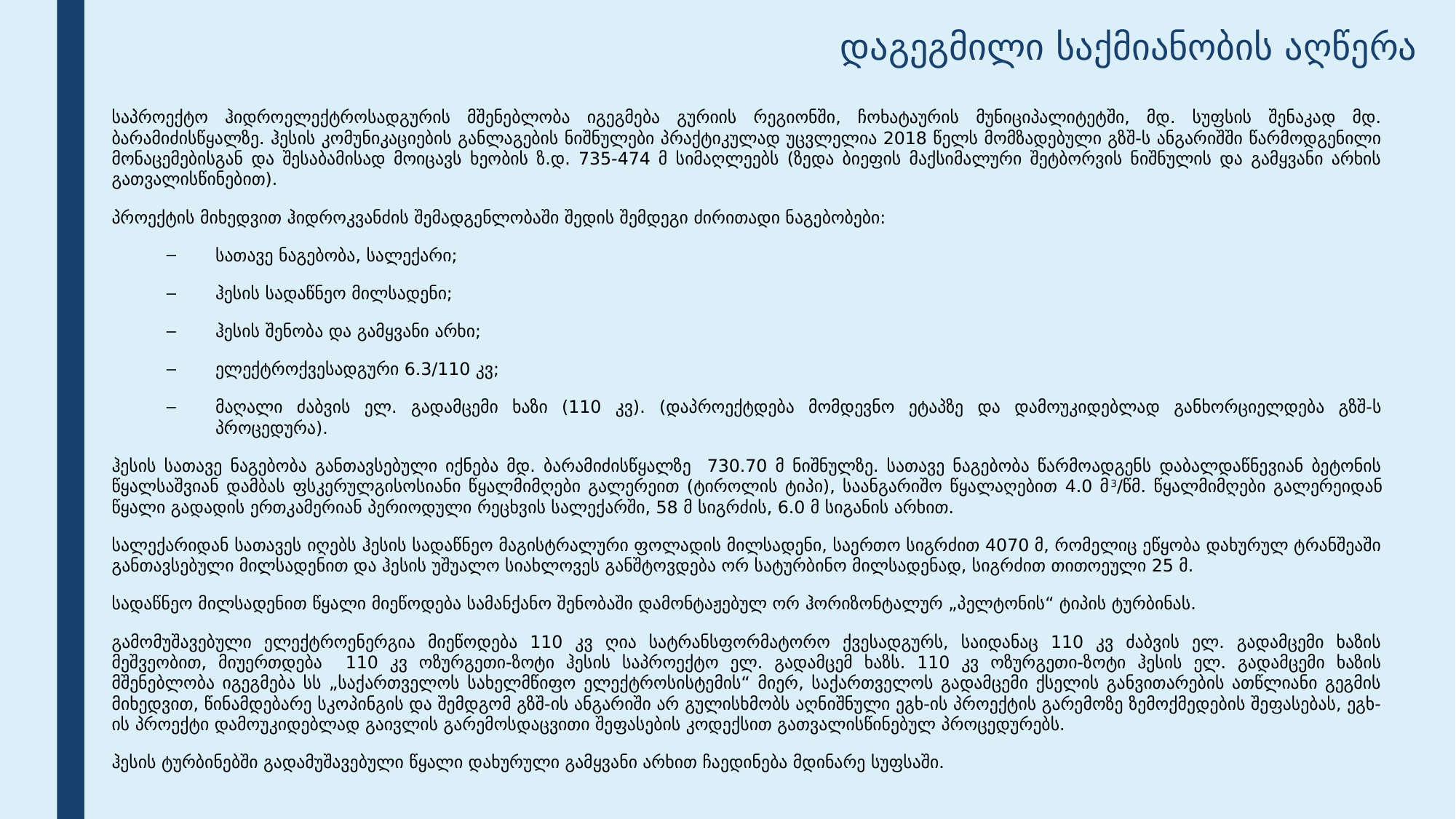

# დაგეგმილი საქმიანობის აღწერა
საპროექტო ჰიდროელექტროსადგურის მშენებლობა იგეგმება გურიის რეგიონში, ჩოხატაურის მუნიციპალიტეტში, მდ. სუფსის შენაკად მდ. ბარამიძისწყალზე. ჰესის კომუნიკაციების განლაგების ნიშნულები პრაქტიკულად უცვლელია 2018 წელს მომზადებული გზშ-ს ანგარიშში წარმოდგენილი მონაცემებისგან და შესაბამისად მოიცავს ხეობის ზ.დ. 735-474 მ სიმაღლეებს (ზედა ბიეფის მაქსიმალური შეტბორვის ნიშნულის და გამყვანი არხის გათვალისწინებით).
პროექტის მიხედვით ჰიდროკვანძის შემადგენლობაში შედის შემდეგი ძირითადი ნაგებობები:
სათავე ნაგებობა, სალექარი;
ჰესის სადაწნეო მილსადენი;
ჰესის შენობა და გამყვანი არხი;
ელექტროქვესადგური 6.3/110 კვ;
მაღალი ძაბვის ელ. გადამცემი ხაზი (110 კვ). (დაპროექტდება მომდევნო ეტაპზე და დამოუკიდებლად განხორციელდება გზშ-ს პროცედურა).
ჰესის სათავე ნაგებობა განთავსებული იქნება მდ. ბარამიძისწყალზე  730.70 მ ნიშნულზე. სათავე ნაგებობა წარმოადგენს დაბალდაწნევიან ბეტონის წყალსაშვიან დამბას ფსკერულგისოსიანი წყალმიმღები გალერეით (ტიროლის ტიპი), საანგარიშო წყალაღებით 4.0 მ3/წმ. წყალმიმღები გალერეიდან წყალი გადადის ერთკამერიან პერიოდული რეცხვის სალექარში, 58 მ სიგრძის, 6.0 მ სიგანის არხით.
სალექარიდან სათავეს იღებს ჰესის სადაწნეო მაგისტრალური ფოლადის მილსადენი, საერთო სიგრძით 4070 მ, რომელიც ეწყობა დახურულ ტრანშეაში განთავსებული მილსადენით და ჰესის უშუალო სიახლოვეს განშტოვდება ორ სატურბინო მილსადენად, სიგრძით თითოეული 25 მ.
სადაწნეო მილსადენით წყალი მიეწოდება სამანქანო შენობაში დამონტაჟებულ ორ ჰორიზონტალურ „პელტონის“ ტიპის ტურბინას.
გამომუშავებული ელექტროენერგია მიეწოდება 110 კვ ღია სატრანსფორმატორო ქვესადგურს, საიდანაც 110 კვ ძაბვის ელ. გადამცემი ხაზის მეშვეობით, მიუერთდება  110 კვ ოზურგეთი-ზოტი ჰესის საპროექტო ელ. გადამცემ ხაზს. 110 კვ ოზურგეთი-ზოტი ჰესის ელ. გადამცემი ხაზის მშენებლობა იგეგმება სს „საქართველოს სახელმწიფო ელექტროსისტემის“ მიერ, საქართველოს გადამცემი ქსელის განვითარების ათწლიანი გეგმის მიხედვით, წინამდებარე სკოპინგის და შემდგომ გზშ-ის ანგარიში არ გულისხმობს აღნიშნული ეგხ-ის პროექტის გარემოზე ზემოქმედების შეფასებას, ეგხ-ის პროექტი დამოუკიდებლად გაივლის გარემოსდაცვითი შეფასების კოდექსით გათვალისწინებულ პროცედურებს.
ჰესის ტურბინებში გადამუშავებული წყალი დახურული გამყვანი არხით ჩაედინება მდინარე სუფსაში.